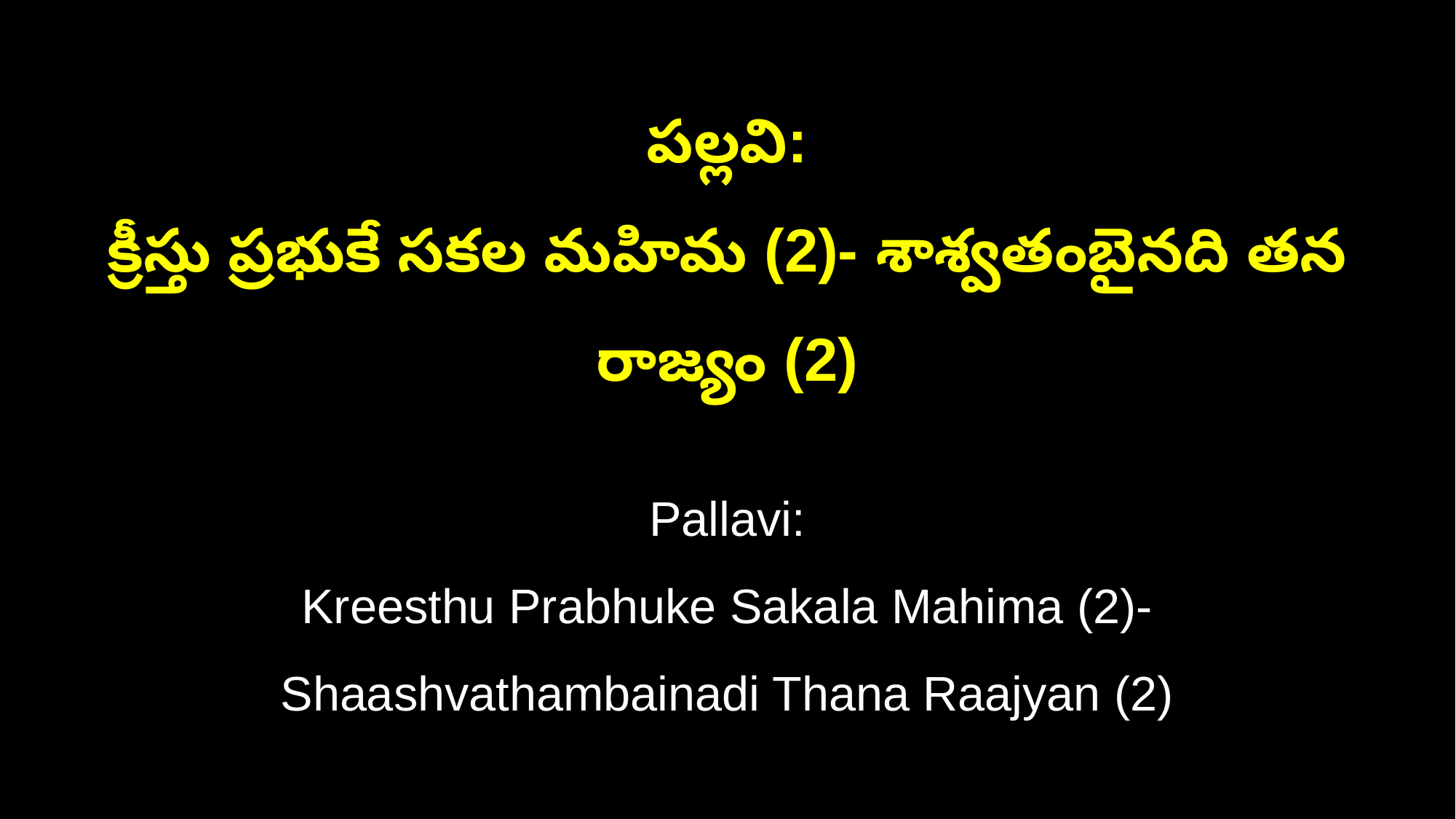

పల్లవి:
క్రీస్తు ప్రభుకే సకల మహిమ (2)- శాశ్వతంబైనది తన రాజ్యం (2)
Pallavi:
Kreesthu Prabhuke Sakala Mahima (2)- Shaashvathambainadi Thana Raajyan (2)